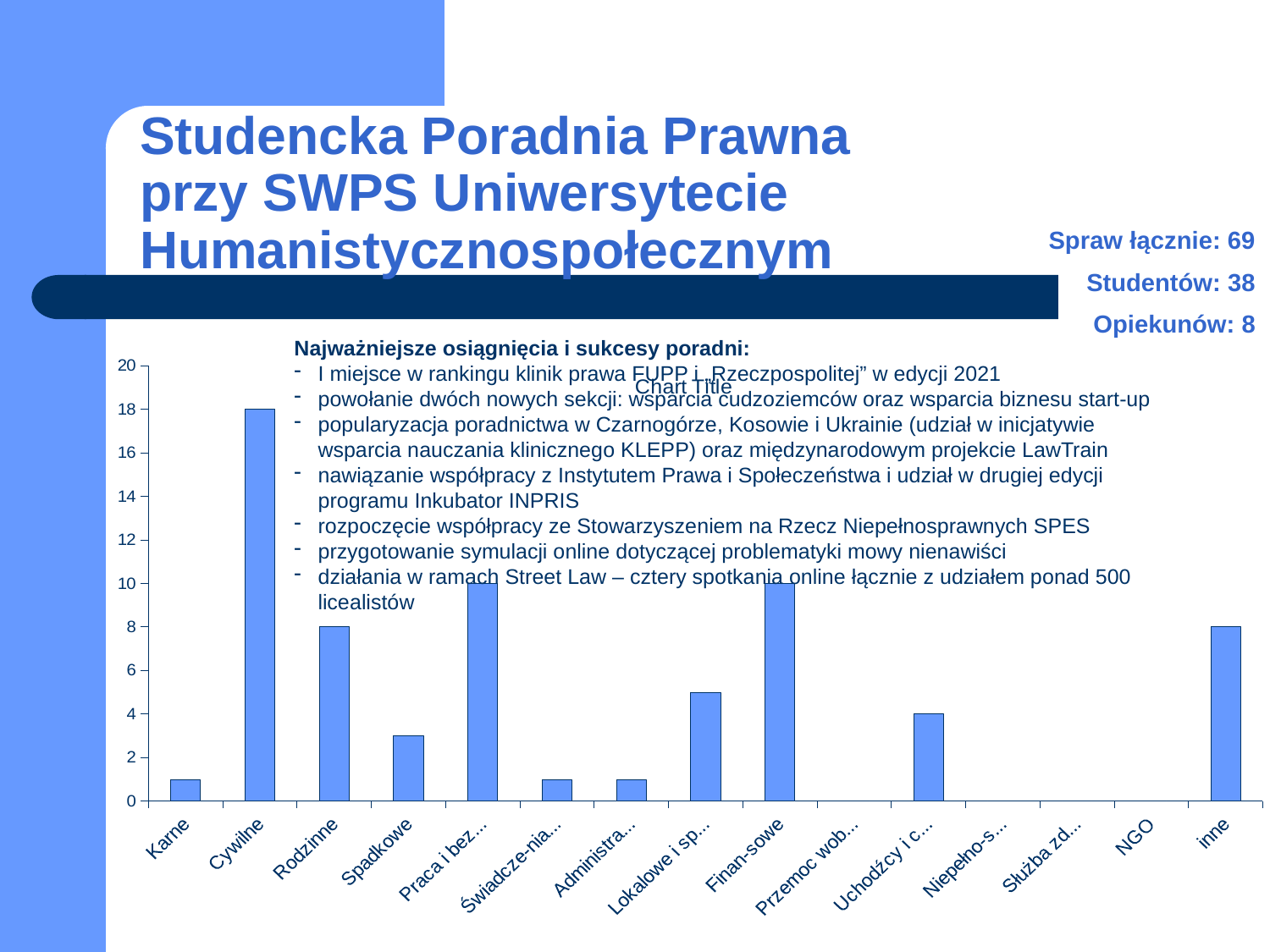

# Studencka Poradnia Prawna przy SWPS Uniwersytecie Humanistycznospołecznym
Spraw łącznie: 69
Studentów: 38
Opiekunów: 8
Najważniejsze osiągnięcia i sukcesy poradni:
I miejsce w rankingu klinik prawa FUPP i „Rzeczpospolitej” w edycji 2021
powołanie dwóch nowych sekcji: wsparcia cudzoziemców oraz wsparcia biznesu start-up
popularyzacja poradnictwa w Czarnogórze, Kosowie i Ukrainie (udział w inicjatywie wsparcia nauczania klinicznego KLEPP) oraz międzynarodowym projekcie LawTrain
nawiązanie współpracy z Instytutem Prawa i Społeczeństwa i udział w drugiej edycji programu Inkubator INPRIS
rozpoczęcie współpracy ze Stowarzyszeniem na Rzecz Niepełnosprawnych SPES
przygotowanie symulacji online dotyczącej problematyki mowy nienawiści
działania w ramach Street Law – cztery spotkania online łącznie z udziałem ponad 500 licealistów

### Chart:

| Category |  |
|---|---|
| Karne | 1.0 |
| Cywilne | 18.0 |
| Rodzinne | 8.0 |
| Spadkowe | 3.0 |
| Praca i bezro-bocie | 10.0 |
| Świadcze-nia społeczne | 1.0 |
| Administra-cyjne | 1.0 |
| Lokalowe i spół-dzielcze | 5.0 |
| Finan-sowe | 10.0 |
| Przemoc wobec kobiet | 0.0 |
| Uchodźcy i cudzo-ziemcy | 4.0 |
| Niepełno-sprawni | 0.0 |
| Służba zdrowia | 0.0 |
| NGO | 0.0 |
| inne | 8.0 |